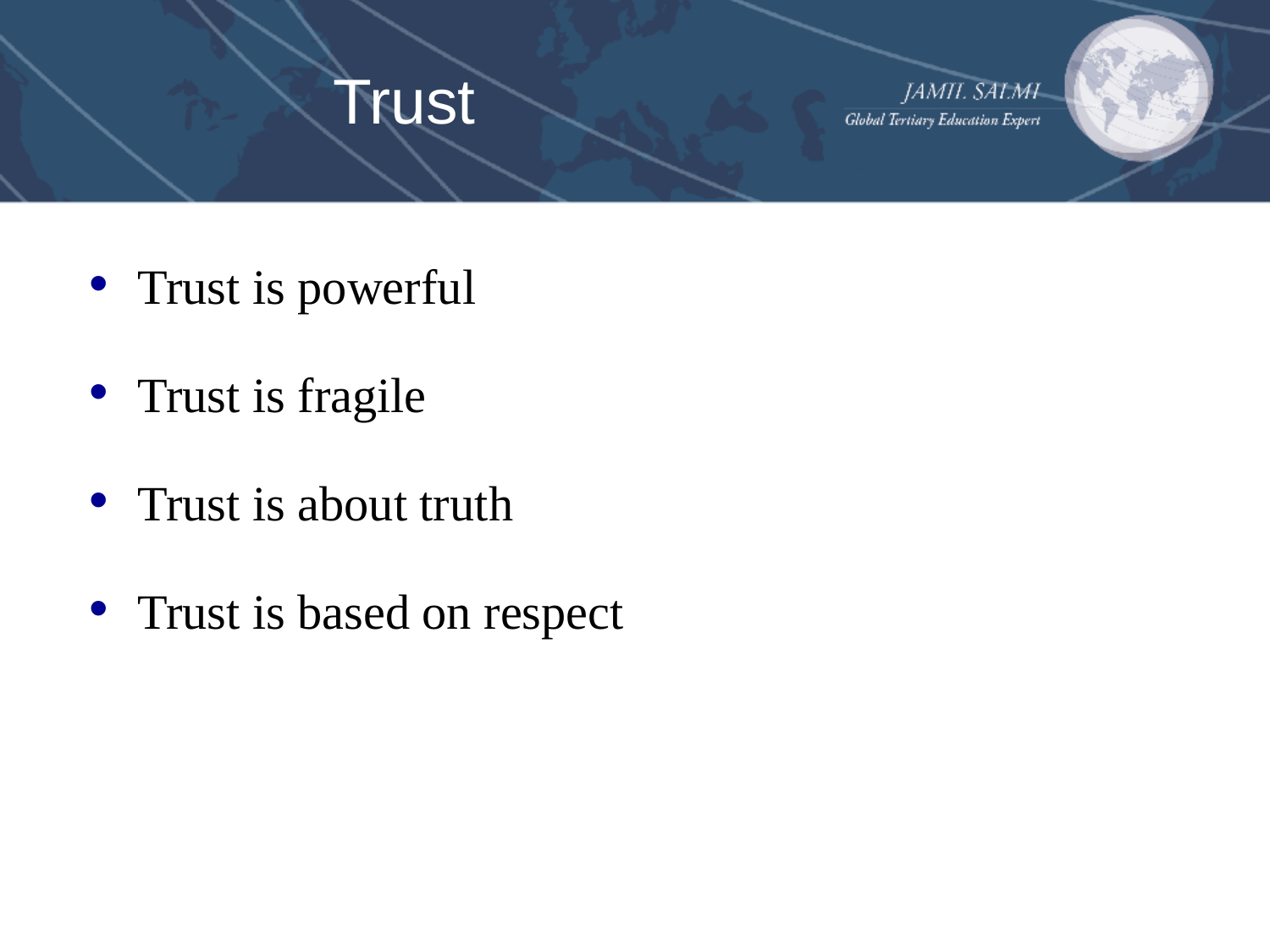

# Trust
Trust is powerful
Trust is fragile
Trust is about truth
Trust is based on respect